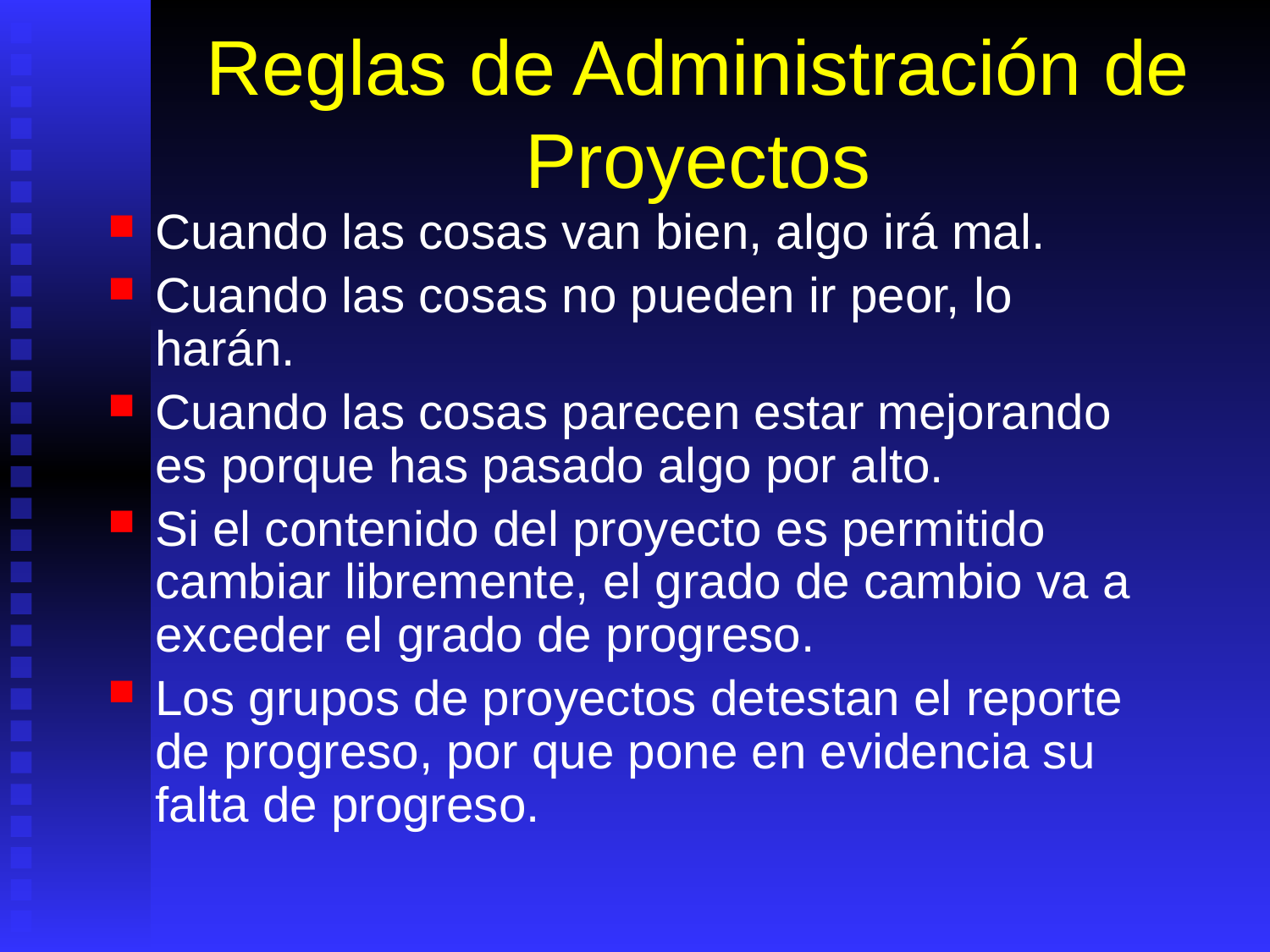

# Reglas de Administración de Proyectos
Cuando las cosas van bien, algo irá mal.
Cuando las cosas no pueden ir peor, lo harán.
Cuando las cosas parecen estar mejorando es porque has pasado algo por alto.
Si el contenido del proyecto es permitido cambiar libremente, el grado de cambio va a exceder el grado de progreso.
Los grupos de proyectos detestan el reporte de progreso, por que pone en evidencia su falta de progreso.